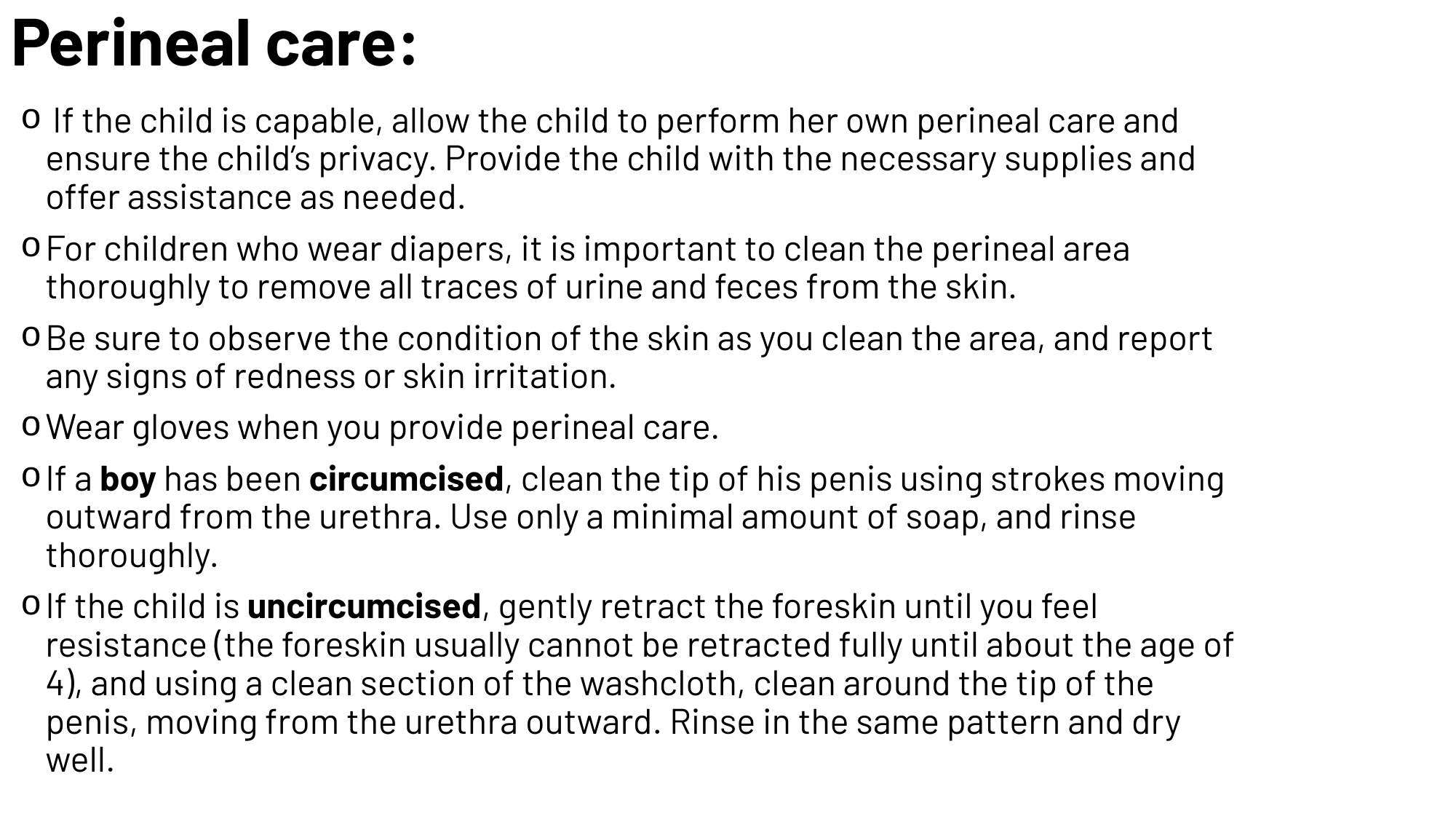

# Perineal care:
 If the child is capable, allow the child to perform her own perineal care and ensure the child’s privacy. Provide the child with the necessary supplies and offer assistance as needed.
For children who wear diapers, it is important to clean the perineal area thoroughly to remove all traces of urine and feces from the skin.
Be sure to observe the condition of the skin as you clean the area, and report any signs of redness or skin irritation.
Wear gloves when you provide perineal care.
If a boy has been circumcised, clean the tip of his penis using strokes moving outward from the urethra. Use only a minimal amount of soap, and rinse thoroughly.
If the child is uncircumcised, gently retract the foreskin until you feel resistance (the foreskin usually cannot be retracted fully until about the age of 4), and using a clean section of the washcloth, clean around the tip of the penis, moving from the urethra outward. Rinse in the same pattern and dry well.